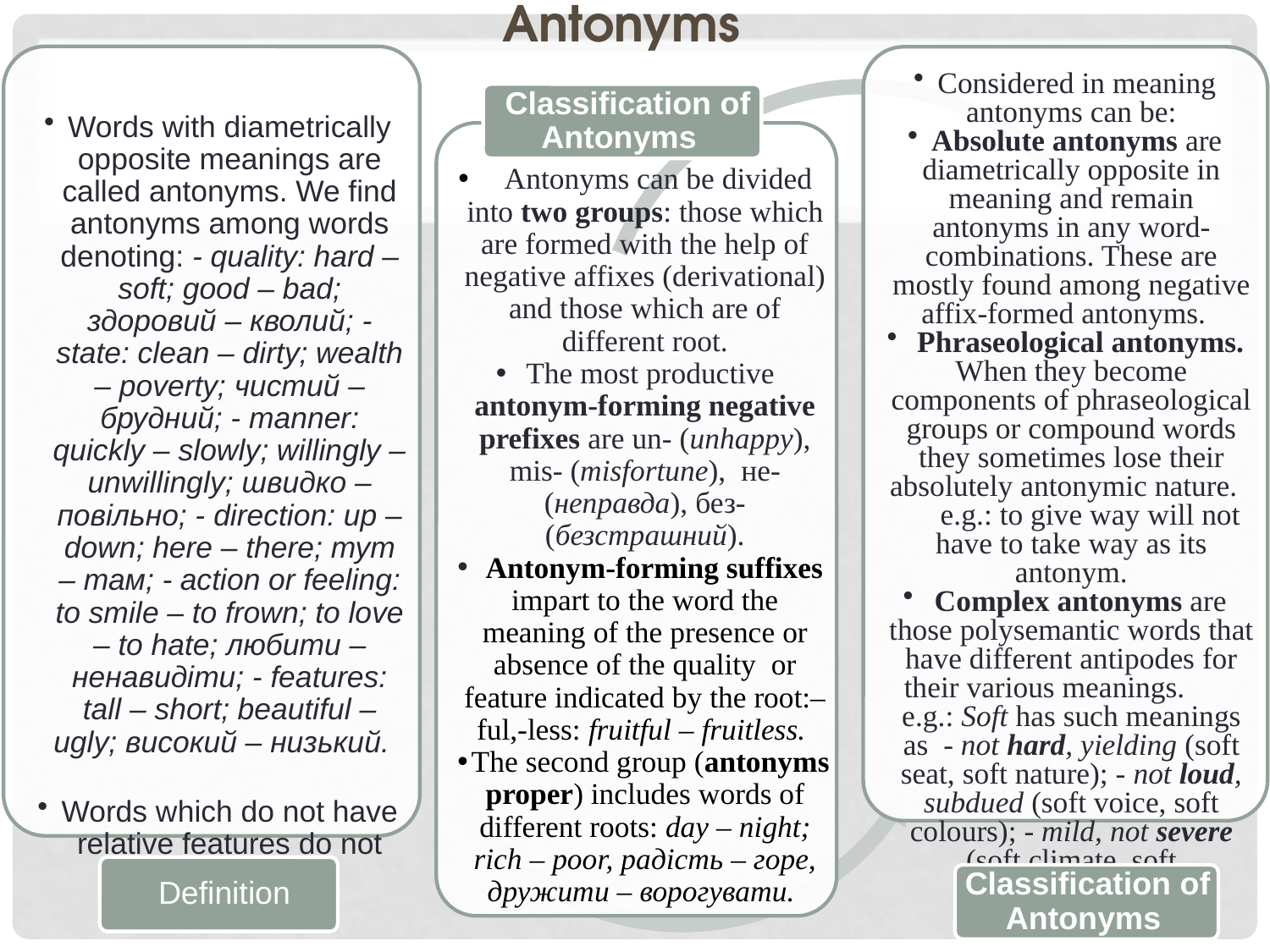

Antonyms

Words with diametrically opposite meanings are called antonyms. We find antonyms among words denoting: - quality: hard – soft; good – bad; здоровий – кволий; - state: clean – dirty; wealth – poverty; чистий – брудний; - manner: quickly – slowly; willingly – unwillingly; швидко – повільно; - direction: up – down; here – there; тут – там; - action or feeling: to smile – to frown; to love – to hate; любити – ненавидіти; - features: tall – short; beautiful – ugly; високий – низький.
Words which do not have relative features do not have antonym
  Definition

 Classification of Antonyms
Considered in meaning antonyms can be:
Absolute antonyms are diametrically opposite in meaning and remain antonyms in any word-combinations. These are mostly found among negative affix-formed antonyms.
 Phraseological antonyms. When they become components of phraseological groups or compound words they sometimes lose their absolutely antonymic nature.        e.g.: to give way will not have to take way as its antonym.
 Complex antonyms are those polysemantic words that have different antipodes for their various meanings.        e.g.: Soft has such meanings as  - not hard, yielding (soft seat, soft nature); - not loud, subdued (soft voice, soft colours); - mild, not severe (soft climate, soft punishment).

Classification of Antonyms
  Antonyms can be divided into two groups: those which are formed with the help of negative affixes (derivational) and those which are of different root.
The most productive antonym-forming negative prefixes are un- (unhappy), mis- (misfortune),  не-(неправда), без- (безстрашний).
 Antonym-forming suffixes impart to the word the meaning of the presence or absence of the quality  or feature indicated by the root:–ful,-less: fruitful – fruitless.
The second group (antonyms proper) includes words of different roots: day – night; rich – poor, радість – горе, дружити – ворогувати.